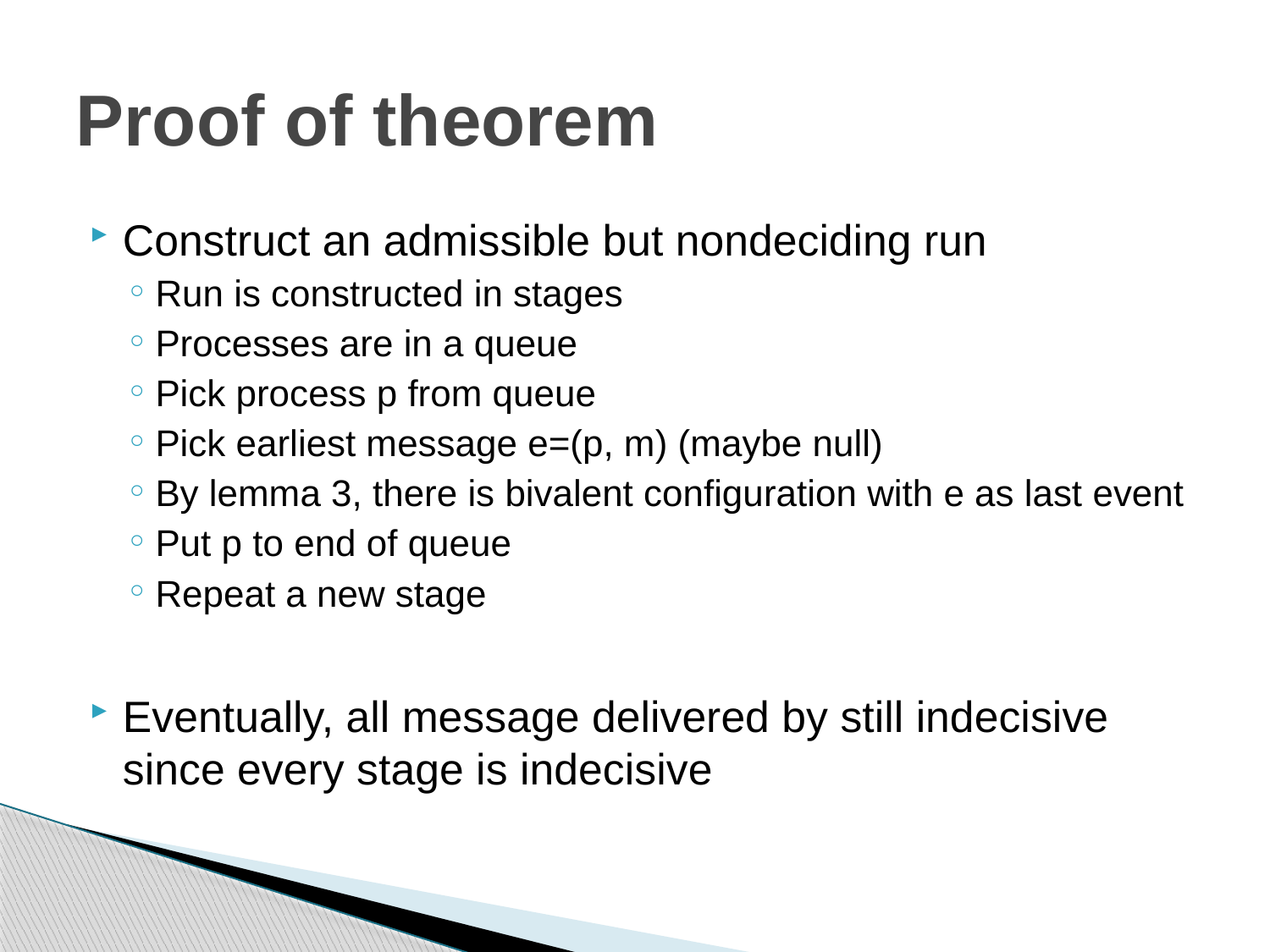

# Proof of theorem
Construct an admissible but nondeciding run
Run is constructed in stages
Processes are in a queue
Pick process p from queue
Pick earliest message e=(p, m) (maybe null)
By lemma 3, there is bivalent configuration with e as last event
Put p to end of queue
Repeat a new stage

Eventually, all message delivered by still indecisive since every stage is indecisive